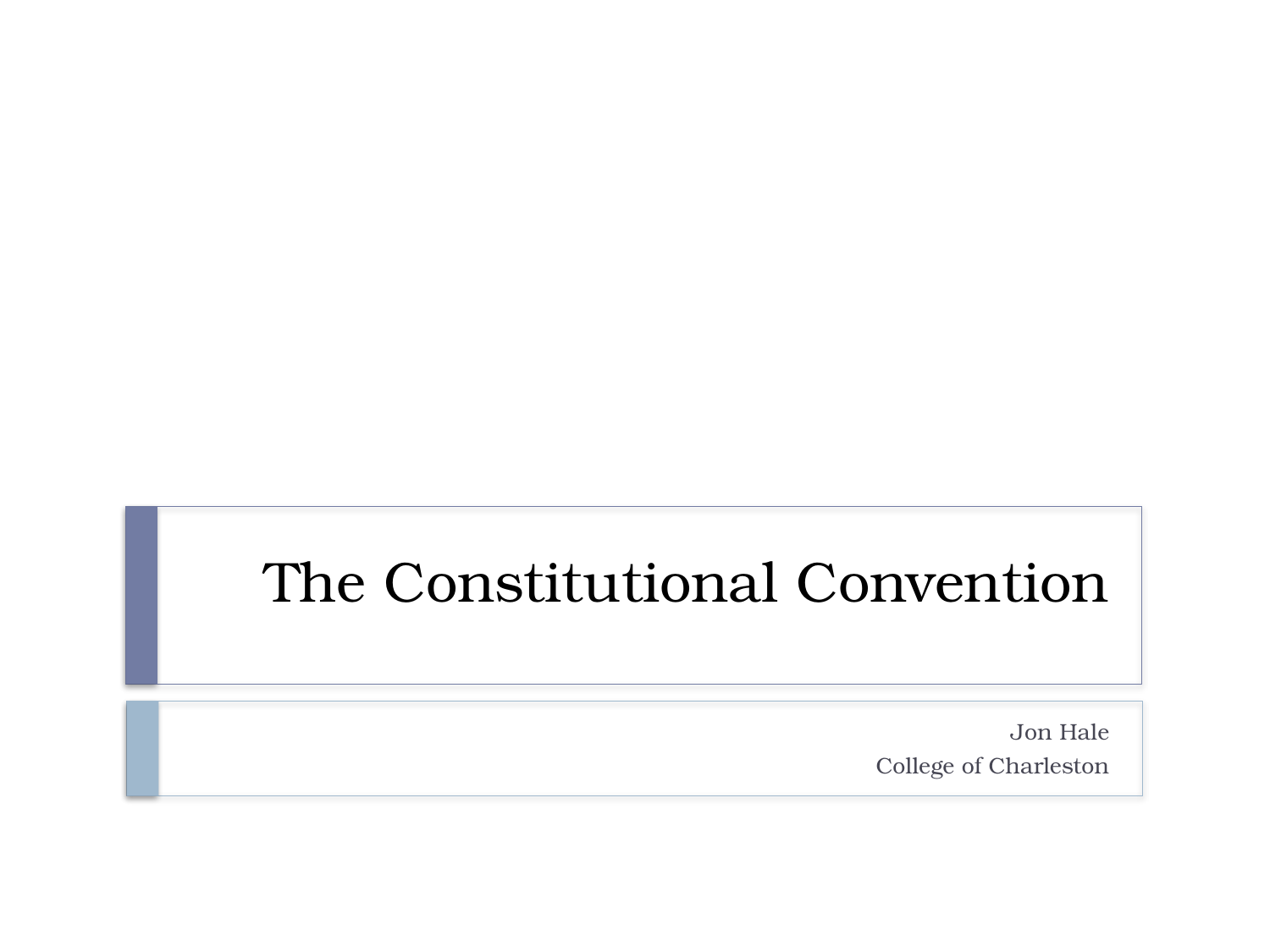

# The Constitutional Convention
Jon Hale
College of Charleston